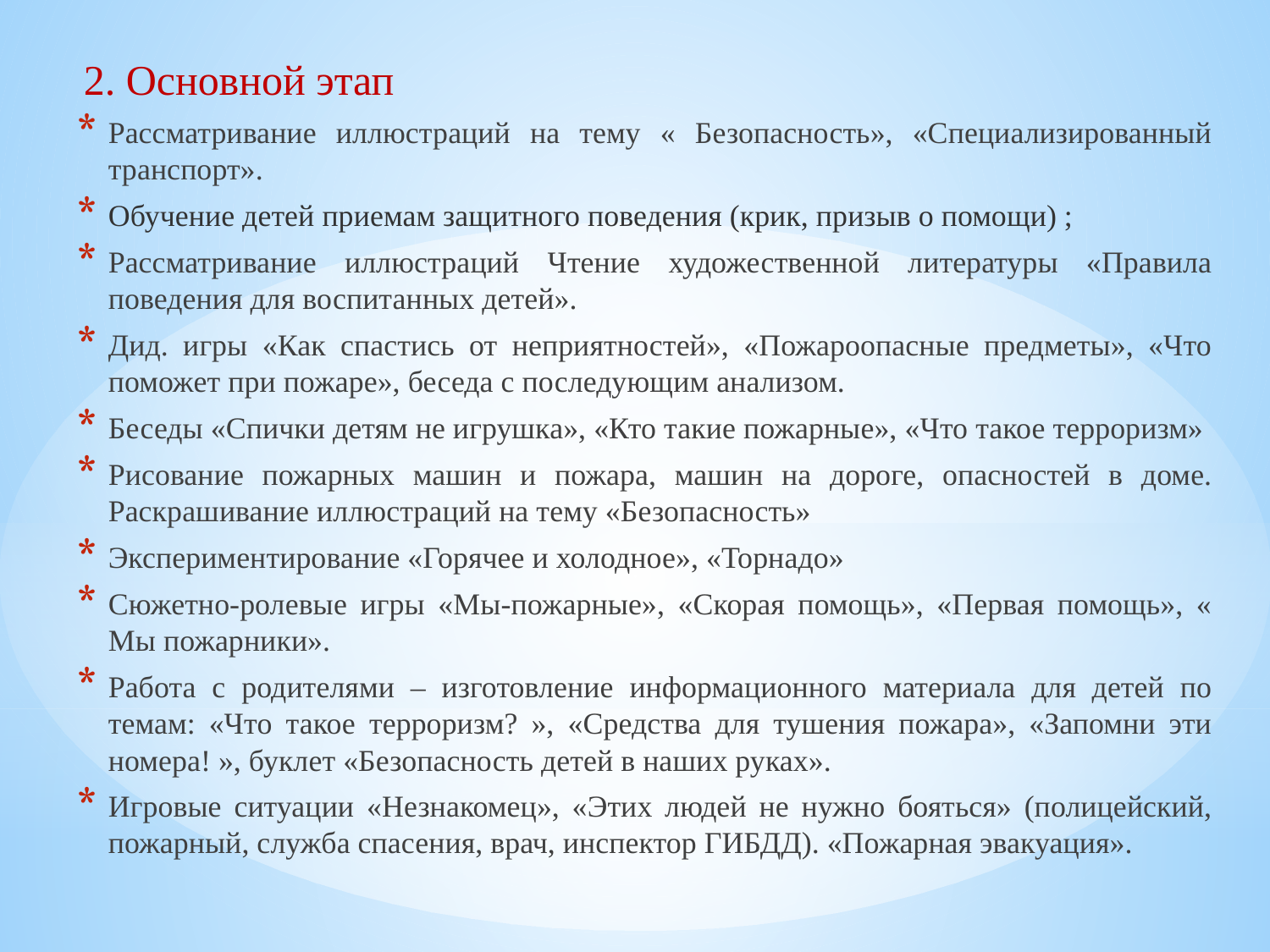

2. Основной этап
Рассматривание иллюстраций на тему « Безопасность», «Специализированный транспорт».
Обучение детей приемам защитного поведения (крик, призыв о помощи) ;
Рассматривание иллюстраций Чтение художественной литературы «Правила поведения для воспитанных детей».
Дид. игры «Как спастись от неприятностей», «Пожароопасные предметы», «Что поможет при пожаре», беседа с последующим анализом.
Беседы «Спички детям не игрушка», «Кто такие пожарные», «Что такое терроризм»
Рисование пожарных машин и пожара, машин на дороге, опасностей в доме. Раскрашивание иллюстраций на тему «Безопасность»
Экспериментирование «Горячее и холодное», «Торнадо»
Сюжетно-ролевые игры «Мы-пожарные», «Скорая помощь», «Первая помощь», « Мы пожарники».
Работа с родителями – изготовление информационного материала для детей по темам: «Что такое терроризм? », «Средства для тушения пожара», «Запомни эти номера! », буклет «Безопасность детей в наших руках».
Игровые ситуации «Незнакомец», «Этих людей не нужно бояться» (полицейский, пожарный, служба спасения, врач, инспектор ГИБДД). «Пожарная эвакуация».

#